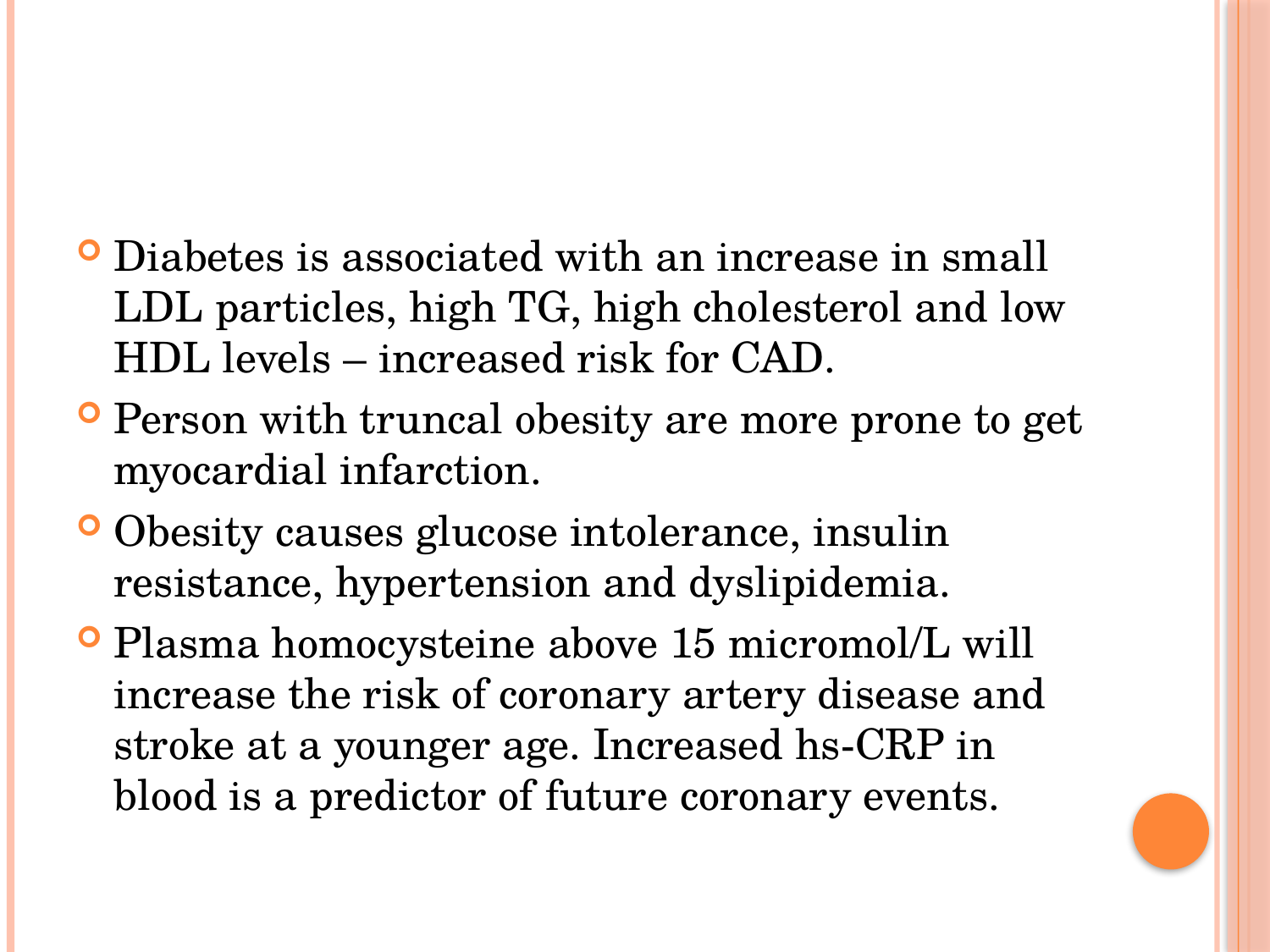

#
Diabetes is associated with an increase in small LDL particles, high TG, high cholesterol and low HDL levels – increased risk for CAD.
Person with truncal obesity are more prone to get myocardial infarction.
Obesity causes glucose intolerance, insulin resistance, hypertension and dyslipidemia.
Plasma homocysteine above 15 micromol/L will increase the risk of coronary artery disease and stroke at a younger age. Increased hs-CRP in blood is a predictor of future coronary events.